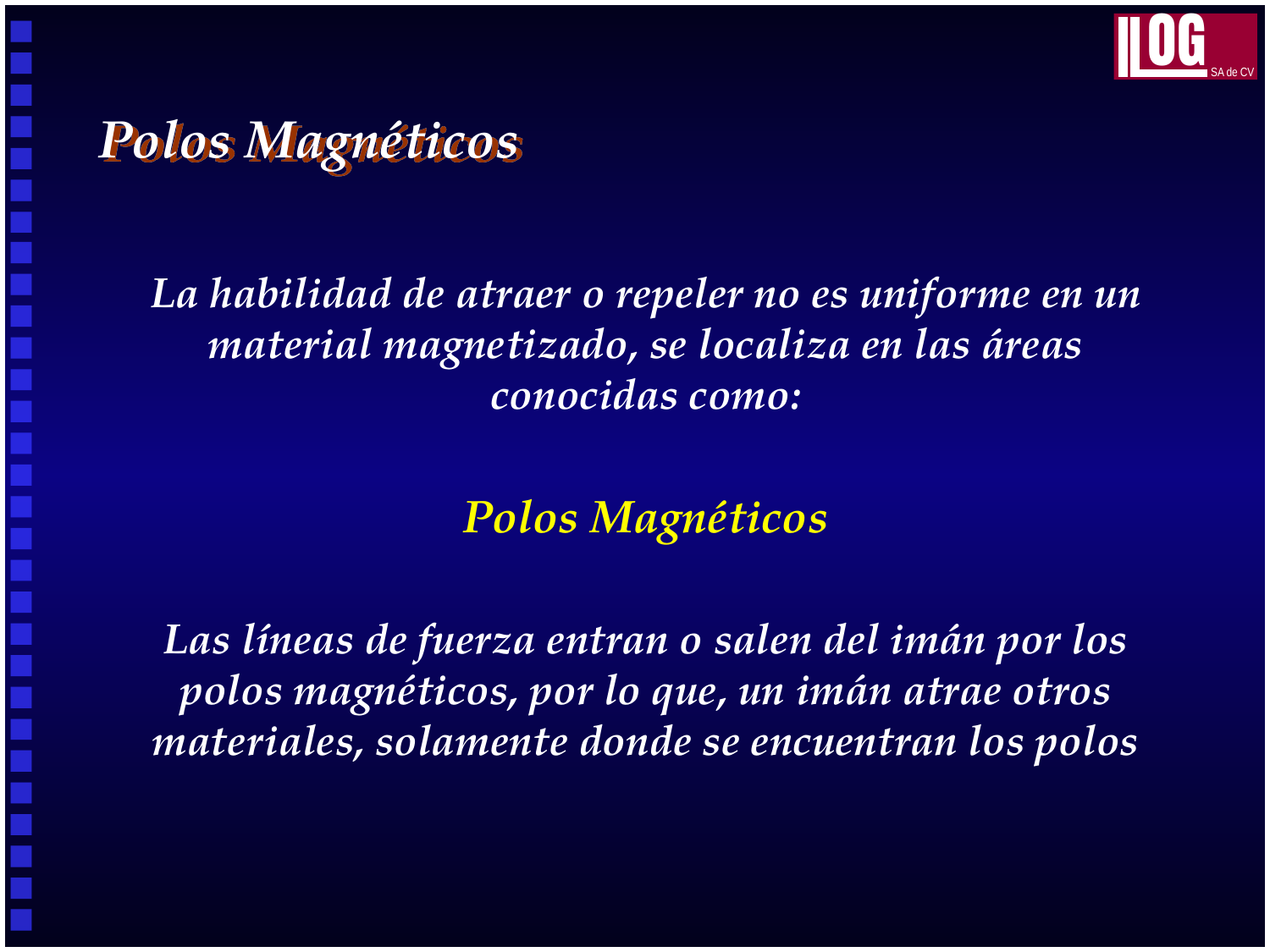

OG

SA de CV

Polos Magnéticos
La habilidad de atraer o repeler no es uniforme en un material magnetizado, se localiza en las áreas conocidas como:

Polos Magnéticos

Las líneas de fuerza entran o salen del imán por los polos magnéticos, por lo que, un imán atrae otros materiales, solamente donde se encuentran los polos